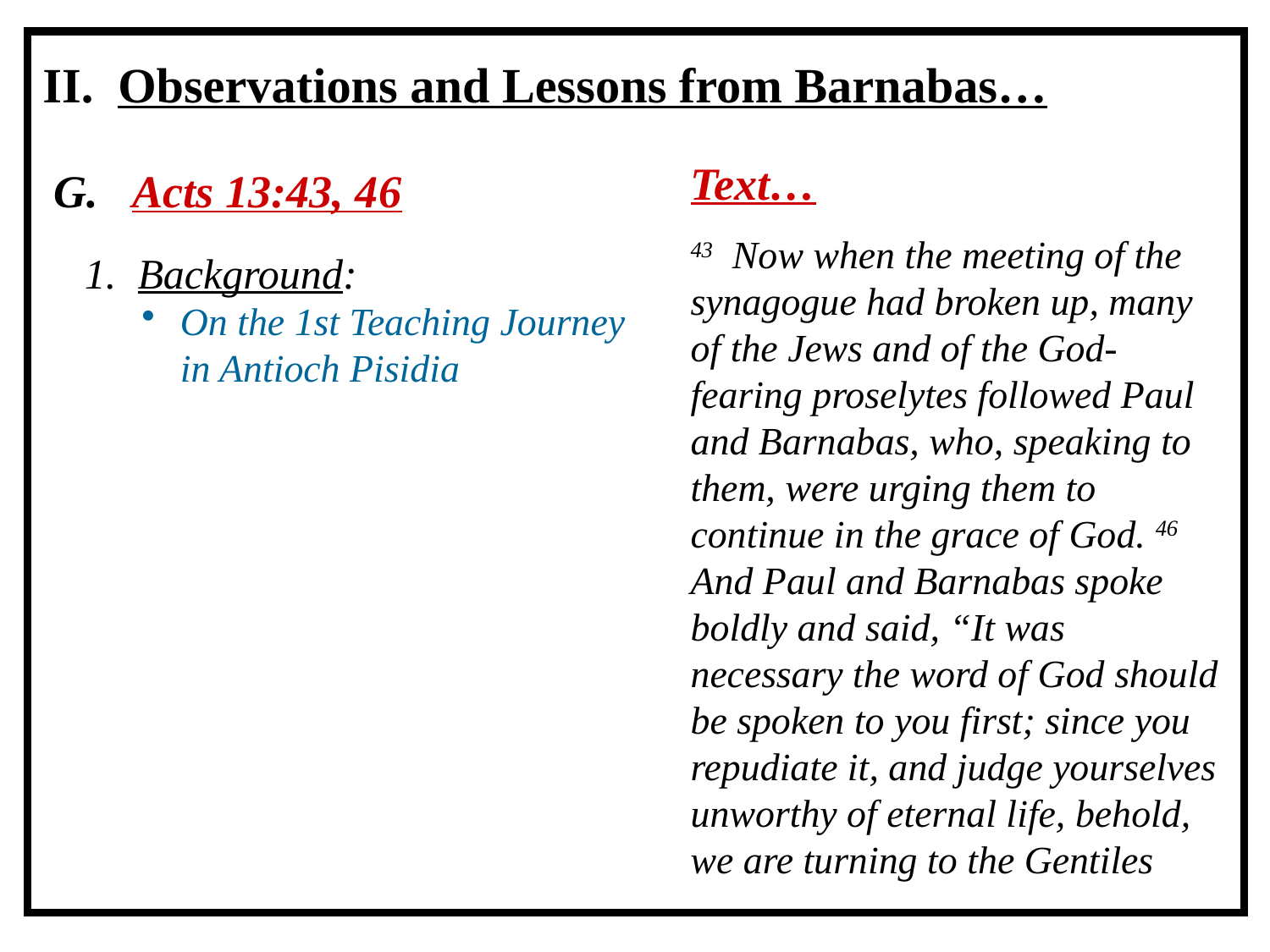

II.  Observations and Lessons from Barnabas…
Text…

43  Now when the meeting of the synagogue had broken up, many of the Jews and of the God-fearing proselytes followed Paul and Barnabas, who, speaking to them, were urging them to continue in the grace of God. 46 And Paul and Barnabas spoke boldly and said, “It was necessary the word of God should be spoken to you first; since you repudiate it, and judge yourselves unworthy of eternal life, behold, we are turning to the Gentiles
G.   Acts 13:43, 46

1.  Background:
On the 1st Teaching Journey in Antioch Pisidia